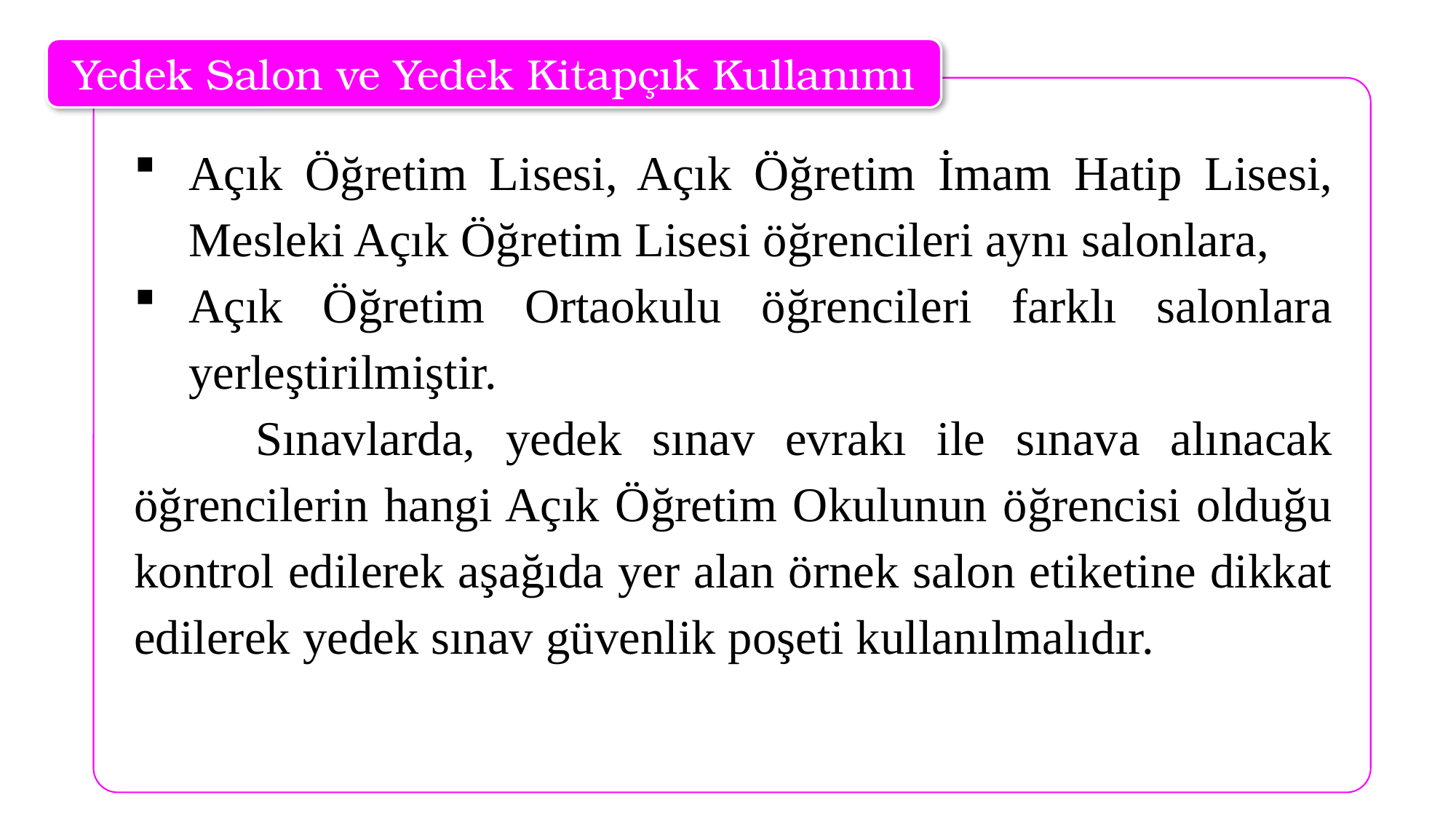

Yedek Salon ve Yedek Kitapçık Kullanımı

Açık Öğretim Lisesi, Açık Öğretim İmam Hatip Lisesi, Mesleki Açık Öğretim Lisesi öğrencileri aynı salonlara,
Açık Öğretim Ortaokulu öğrencileri farklı salonlara yerleştirilmiştir.
    Sınavlarda, yedek sınav evrakı ile sınava alınacak öğrencilerin hangi Açık Öğretim Okulunun öğrencisi olduğu kontrol edilerek aşağıda yer alan örnek salon etiketine dikkat edilerek yedek sınav güvenlik poşeti kullanılmalıdır.